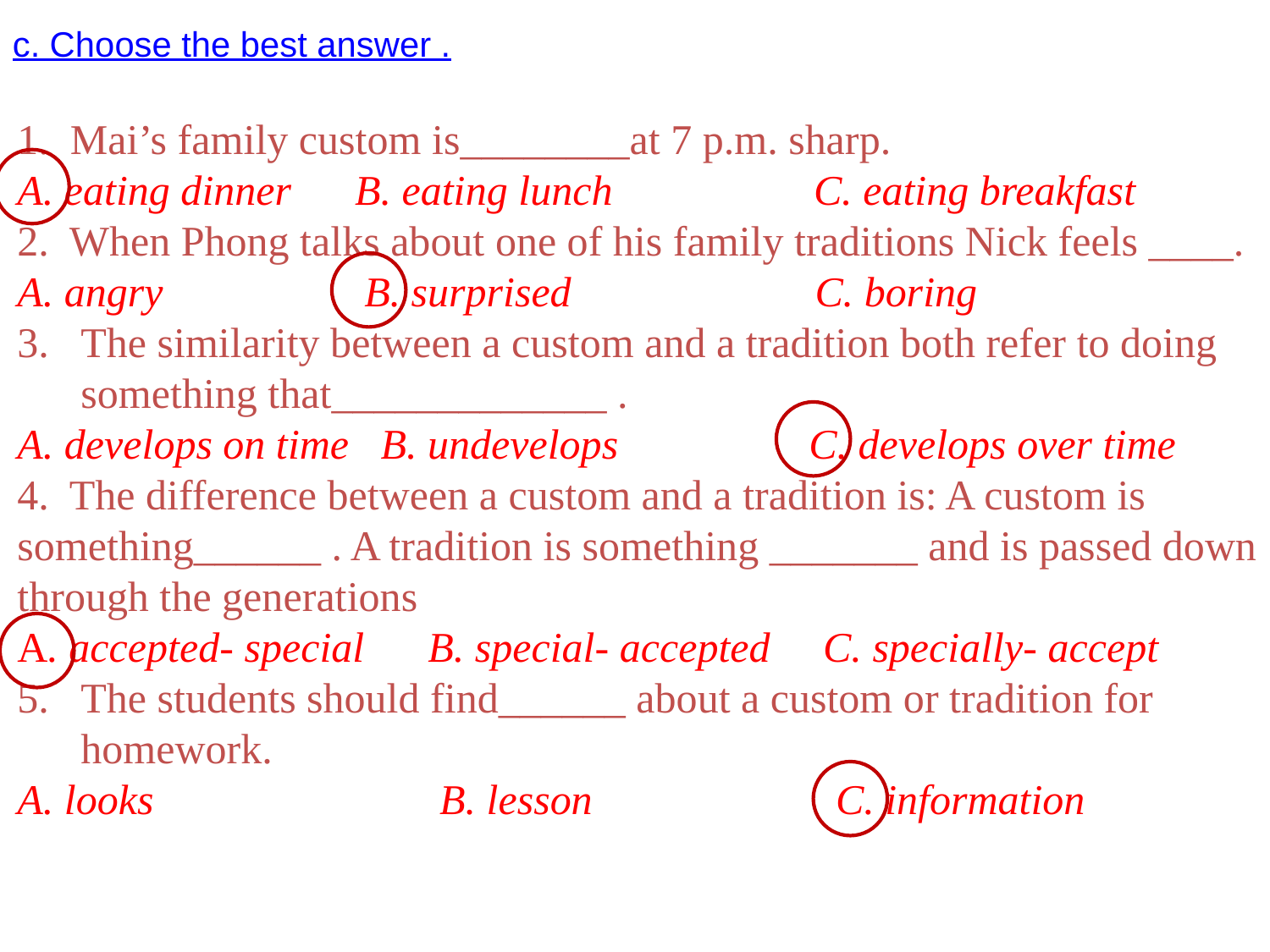

c. Choose the best answer .
1.  Mai’s family custom is________at 7 p.m. sharp.
A. eating dinner      B. eating lunch                   C. eating breakfast
2.  When Phong talks about one of his family traditions Nick feels ____. A. angry                   B. surprised                       C. boring
The similarity between a custom and a tradition both refer to doing something that_____________ .
A. develops on time   B. undevelops                  C. develops over time
4.  The difference between a custom and a tradition is: A custom is something______ . A tradition is something _______ and is passed down
through the generations
A. accepted- special      B. special- accepted     C. specially- accept
The students should find______ about a custom or tradition for homework.
A. looks                           B. lesson                       C. information